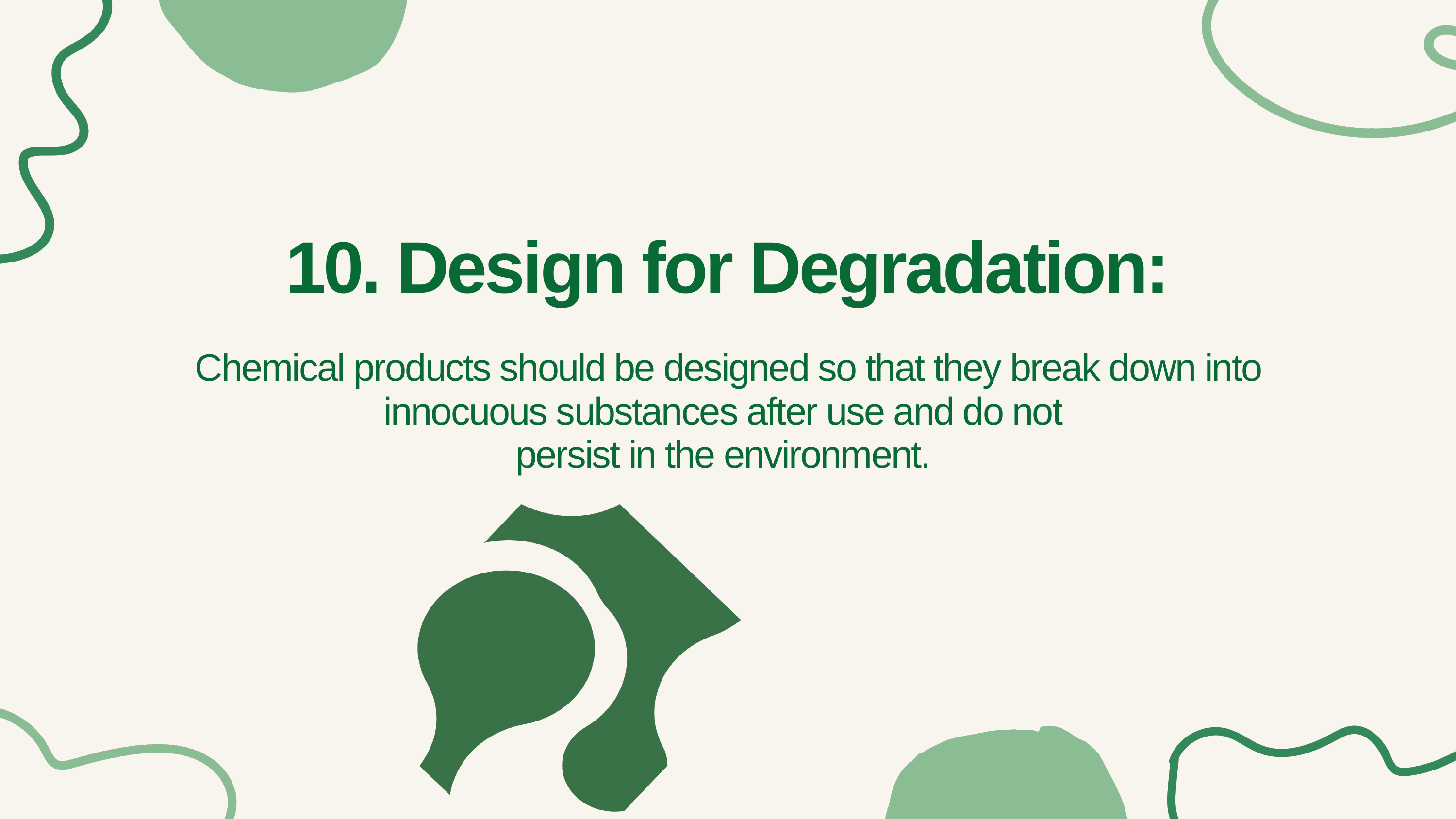

10. Design for Degradation:
Chemical products should be designed so that they break down into innocuous substances after use and do not
persist in the environment.